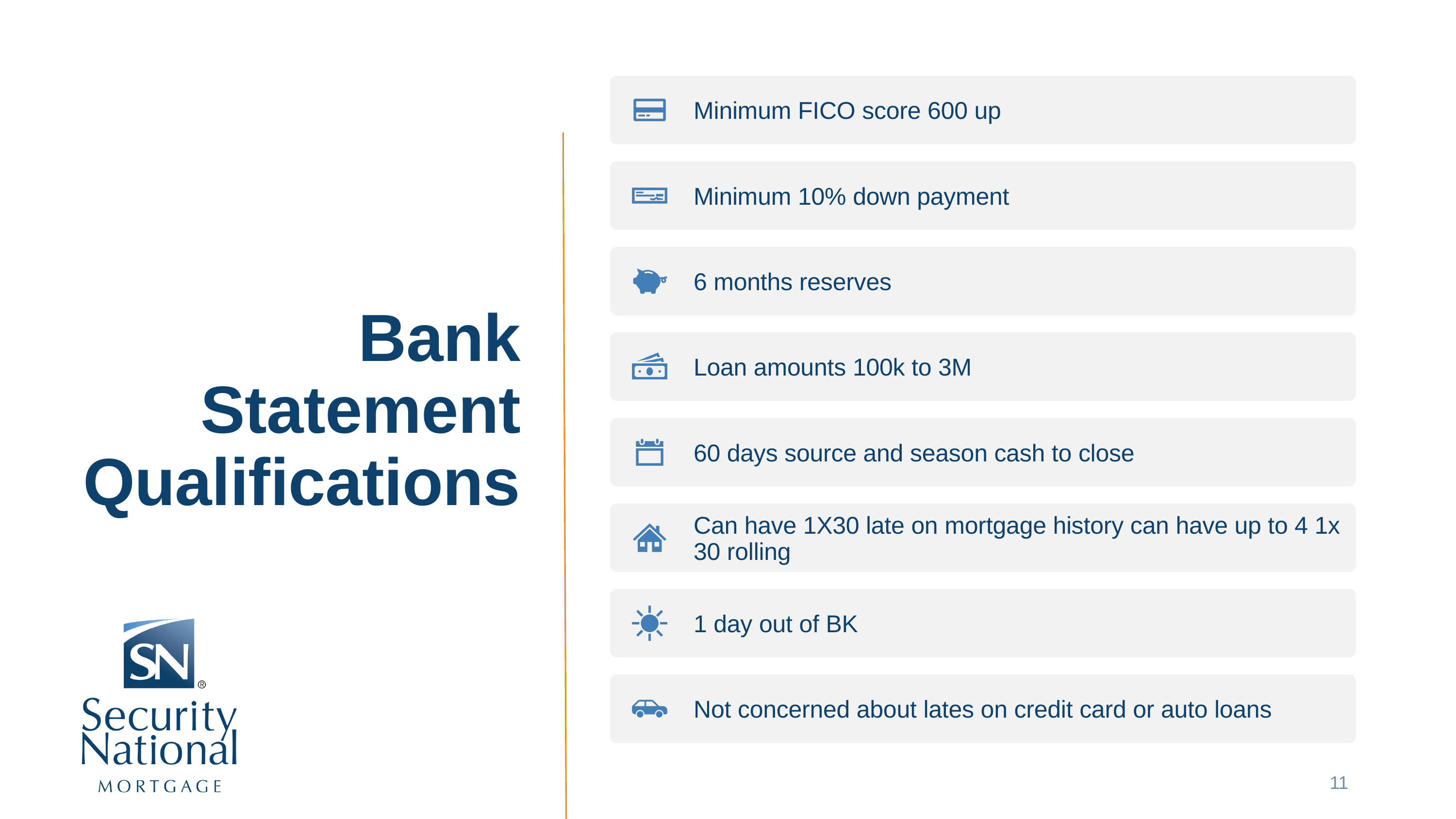

Minimum FICO score 600 up

Minimum 10% down payment

6 months reserves
Bank Statement Qualifications

Loan amounts 100k to 3M

60 days source and season cash to close

Can have 1X30 late on mortgage history can have up to 4 1x 30 rolling

1 day out of BK

Not concerned about lates on credit card or auto loans
11